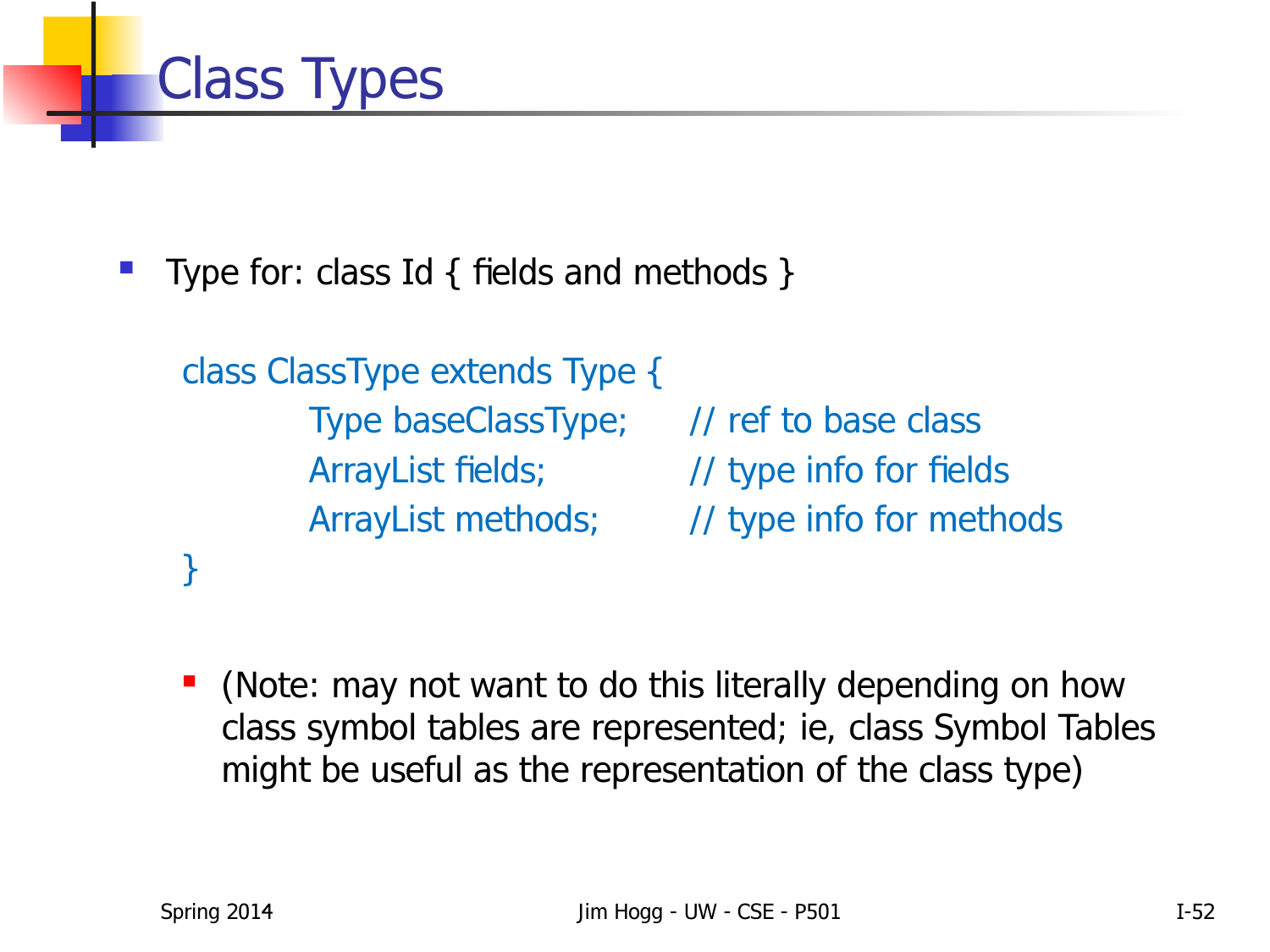

# Class Types
Type for: class Id { fields and methods }

class ClassType extends Type {
	Type baseClassType;    	// ref to base class
	ArrayList fields;		// type info for fields
	ArrayList methods;	// type info for methods
}

(Note: may not want to do this literally depending on how class symbol tables are represented; ie, class Symbol Tables might be useful as the representation of the class type)
Spring 2014
Jim Hogg - UW - CSE - P501
I-52